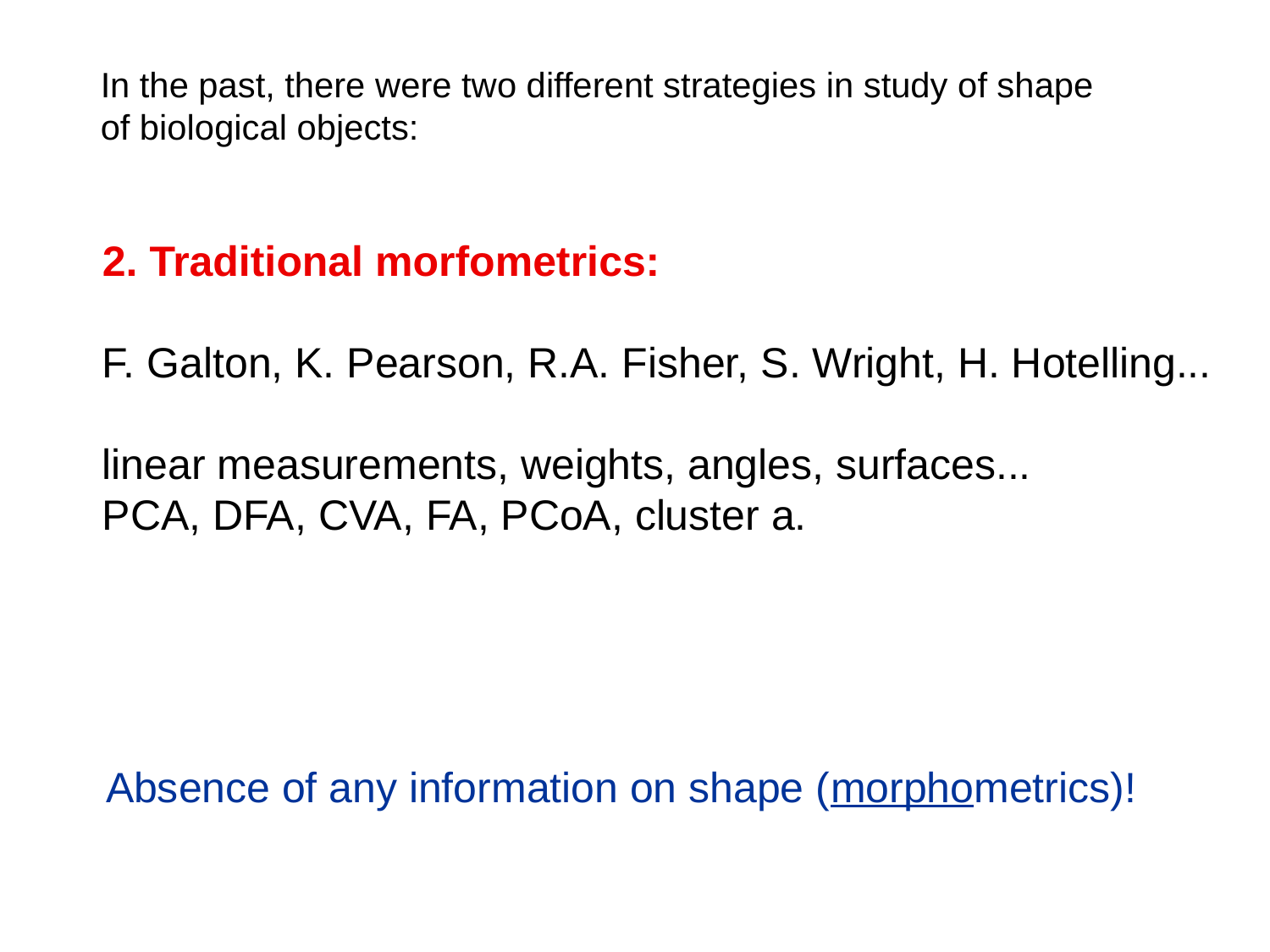

In the past, there were two different strategies in study of shape
of biological objects:
2. Traditional morfometrics:

F. Galton, K. Pearson, R.A. Fisher, S. Wright, H. Hotelling...
linear measurements, weights, angles, surfaces...
PCA, DFA, CVA, FA, PCoA, cluster a.
Absence of any information on shape (morphometrics)!